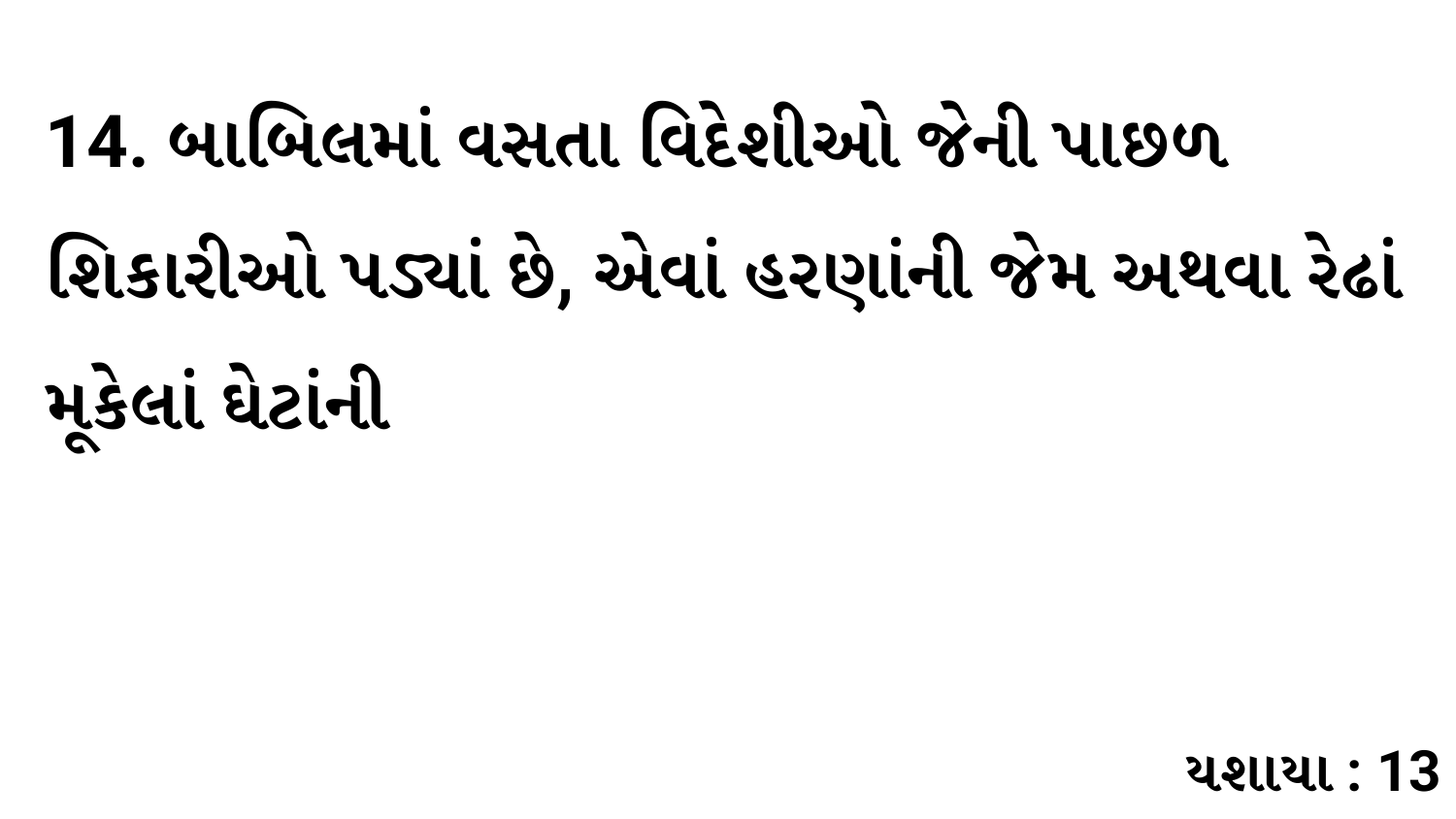

14. બાબિલમાં વસતા વિદેશીઓ જેની પાછળ શિકારીઓ પડ્યાં છે, એવાં હરણાંની જેમ અથવા રેઢાં મૂકેલાં ઘેટાંની
યશાયા : 13